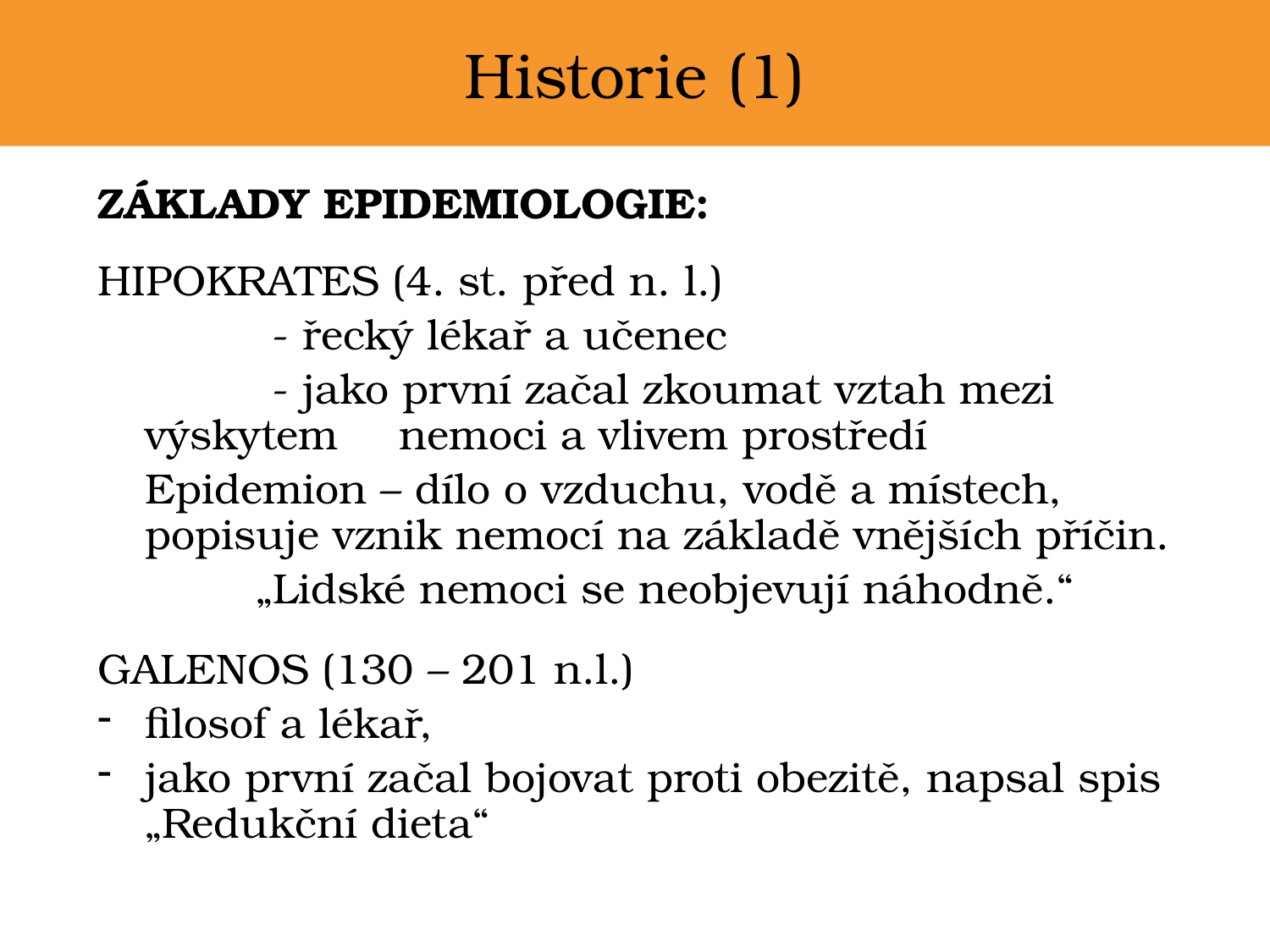

# Historie (1)
ZÁKLADY EPIDEMIOLOGIE:

HIPOKRATES (4. st. před n. l.)
		- řecký lékař a učenec
		- jako první začal zkoumat vztah mezi výskytem 	nemoci a vlivem prostředí
	Epidemion – dílo o vzduchu, vodě a místech, popisuje vznik nemocí na základě vnějších příčin.
„Lidské nemoci se neobjevují náhodně.“

GALENOS (130 – 201 n.l.)
filosof a lékař,
jako první začal bojovat proti obezitě, napsal spis „Redukční dieta“